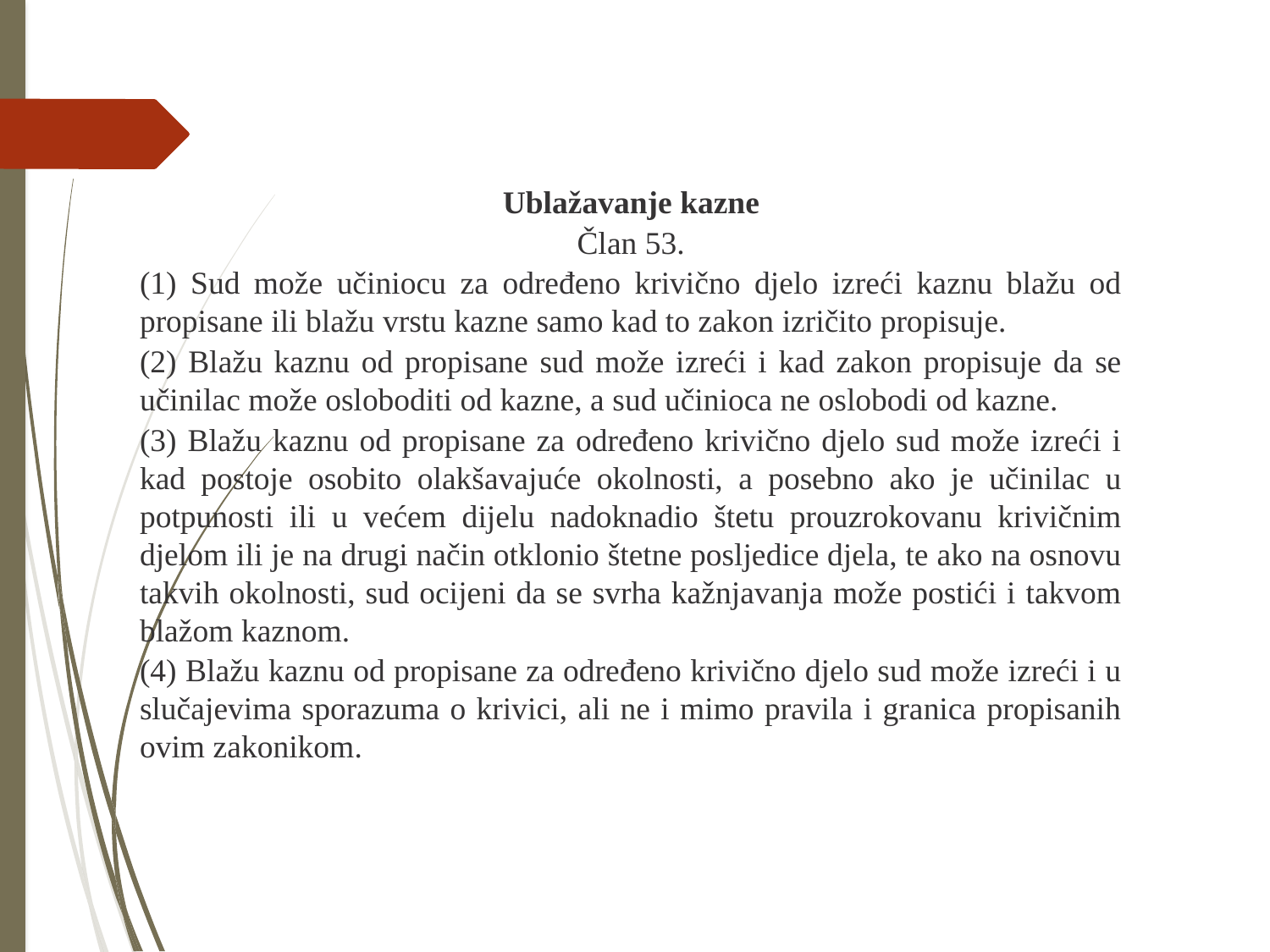

Ublažavanje kazne
Član 53.
(1) Sud može učiniocu za određeno krivično djelo izreći kaznu blažu od propisane ili blažu vrstu kazne samo kad to zakon izričito propisuje.
(2) Blažu kaznu od propisane sud može izreći i kad zakon propisuje da se učinilac može osloboditi od kazne, a sud učinioca ne oslobodi od kazne.
(3) Blažu kaznu od propisane za određeno krivično djelo sud može izreći i kad postoje osobito olakšavajuće okolnosti, a posebno ako je učinilac u potpunosti ili u većem dijelu nadoknadio štetu prouzrokovanu krivičnim djelom ili je na drugi način otklonio štetne posljedice djela, te ako na osnovu takvih okolnosti, sud ocijeni da se svrha kažnjavanja može postići i takvom blažom kaznom.
(4) Blažu kaznu od propisane za određeno krivično djelo sud može izreći i u slučajevima sporazuma o krivici, ali ne i mimo pravila i granica propisanih ovim zakonikom.